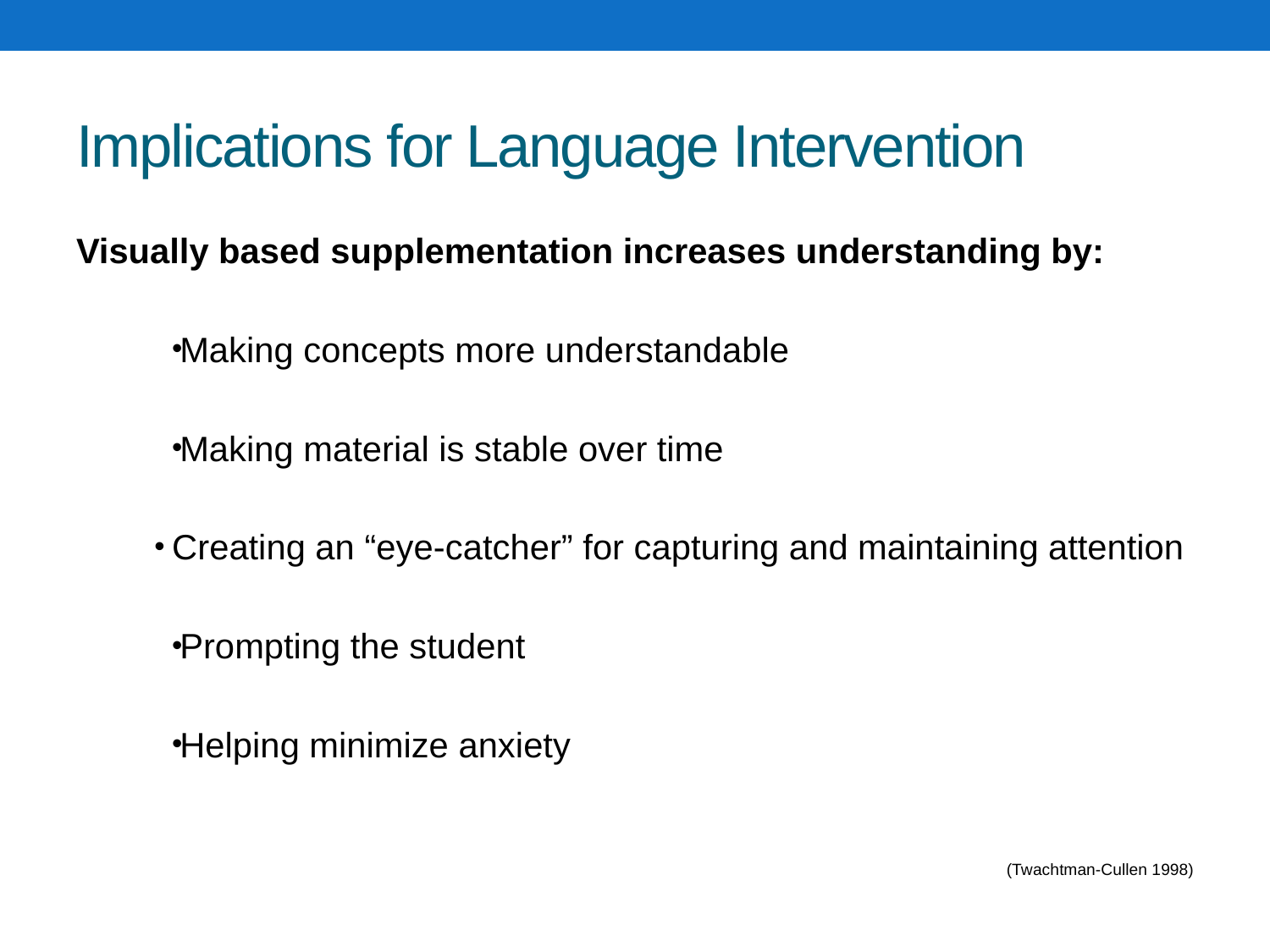

# Implications for Language Intervention
Visually based supplementation increases understanding by:

Making concepts more understandable

Making material is stable over time

Creating an “eye-catcher” for capturing and maintaining attention

Prompting the student

Helping minimize anxiety

(Twachtman-Cullen 1998)